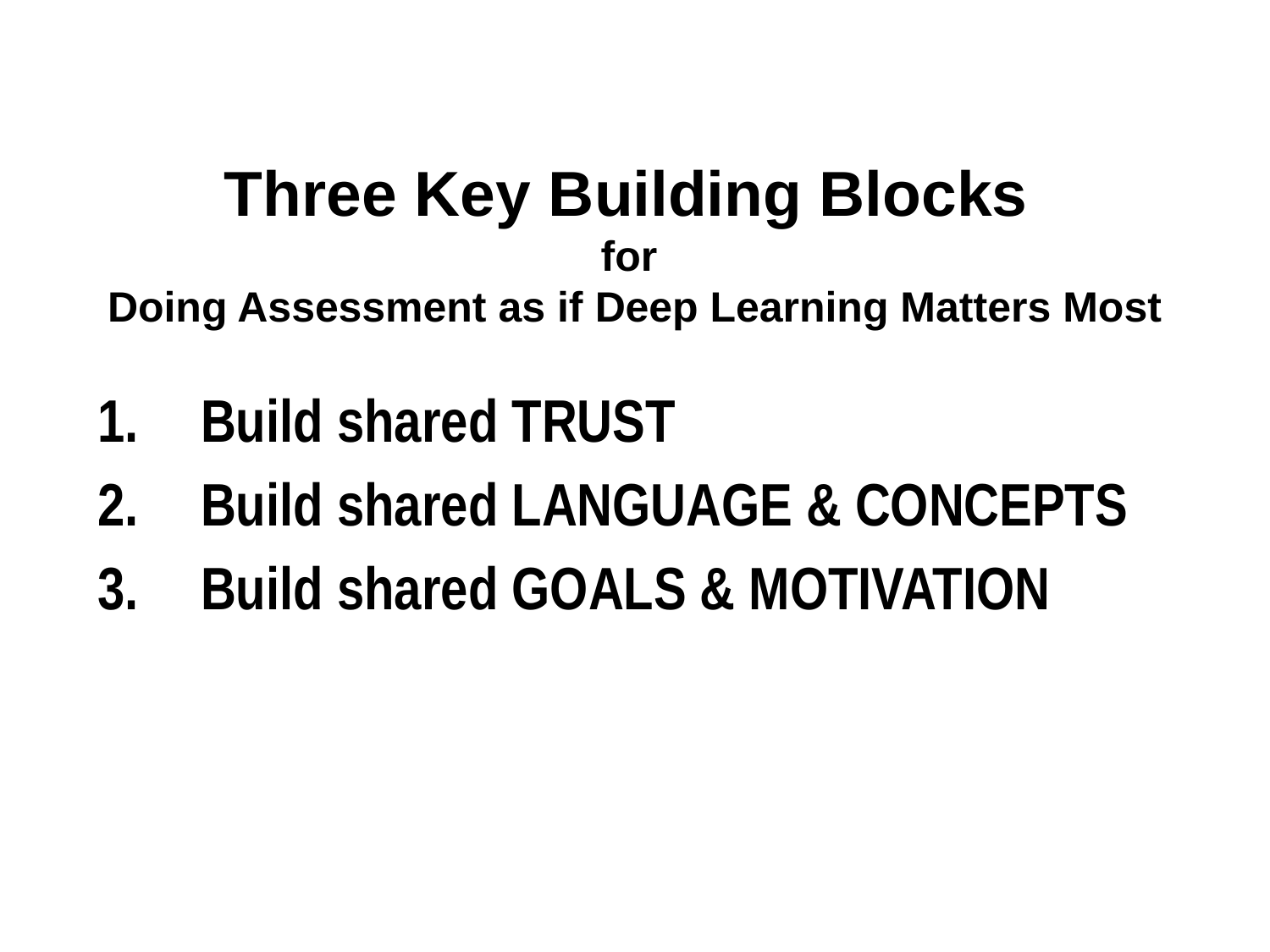

# Three Key Building Blocks for Doing Assessment as if Deep Learning Matters Most
Build shared TRUST
Build shared LANGUAGE & CONCEPTS
Build shared GOALS & MOTIVATION